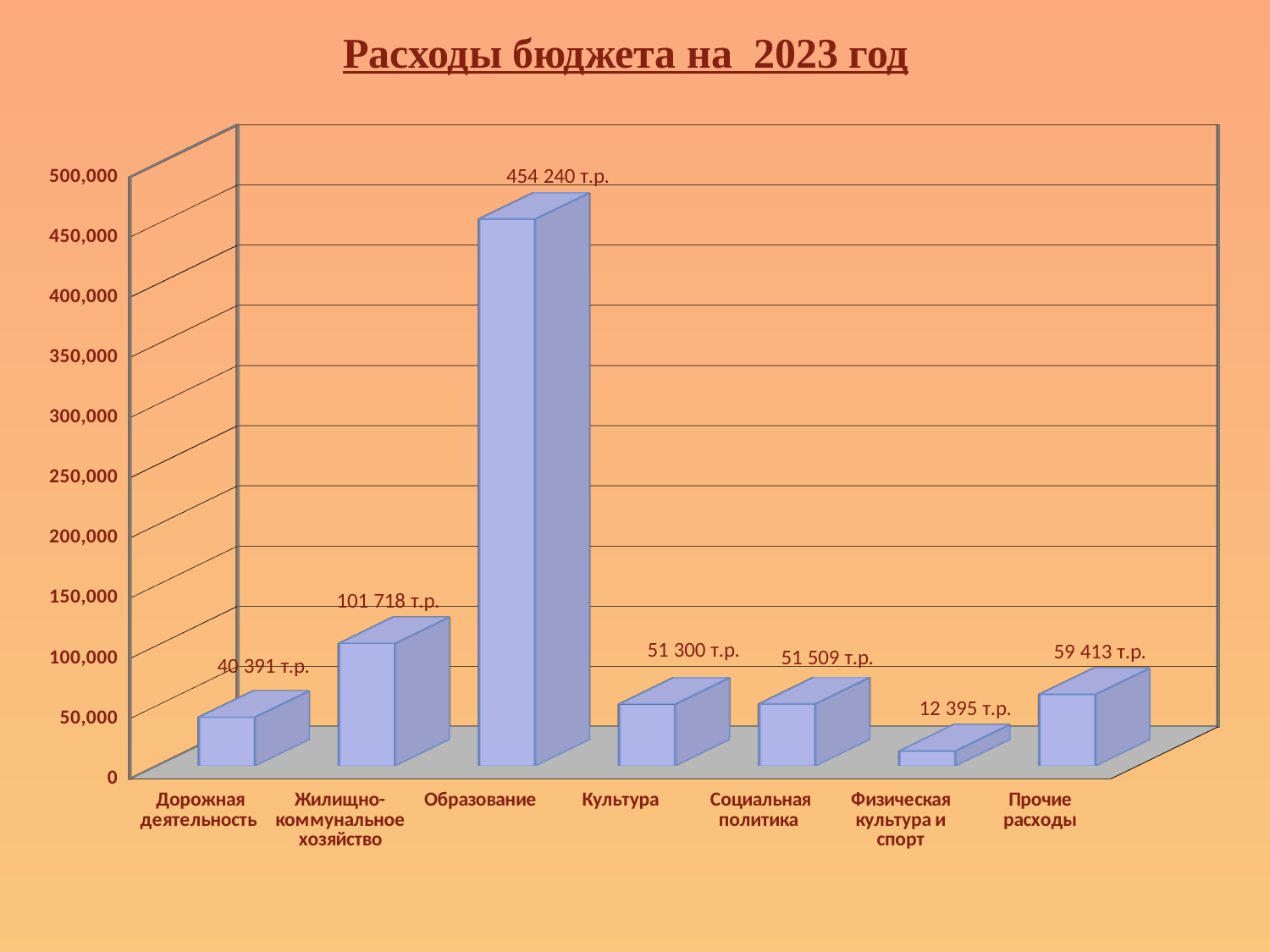

Расходы бюджета на  2023 год

[unsupported chart]